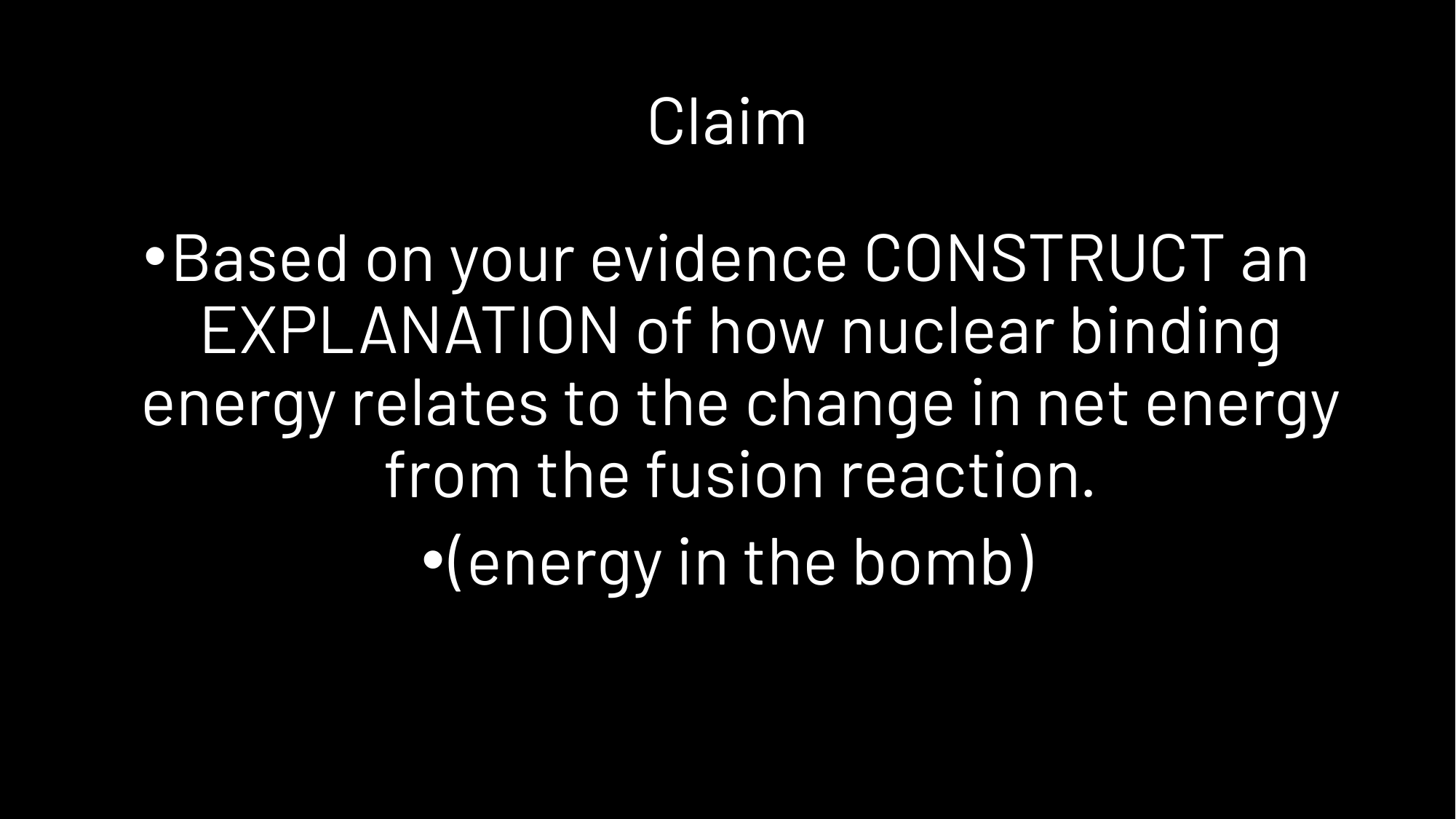

# Claim
Based on your evidence CONSTRUCT an EXPLANATION of how nuclear binding energy relates to the change in net energy from the fusion reaction.
(energy in the bomb)